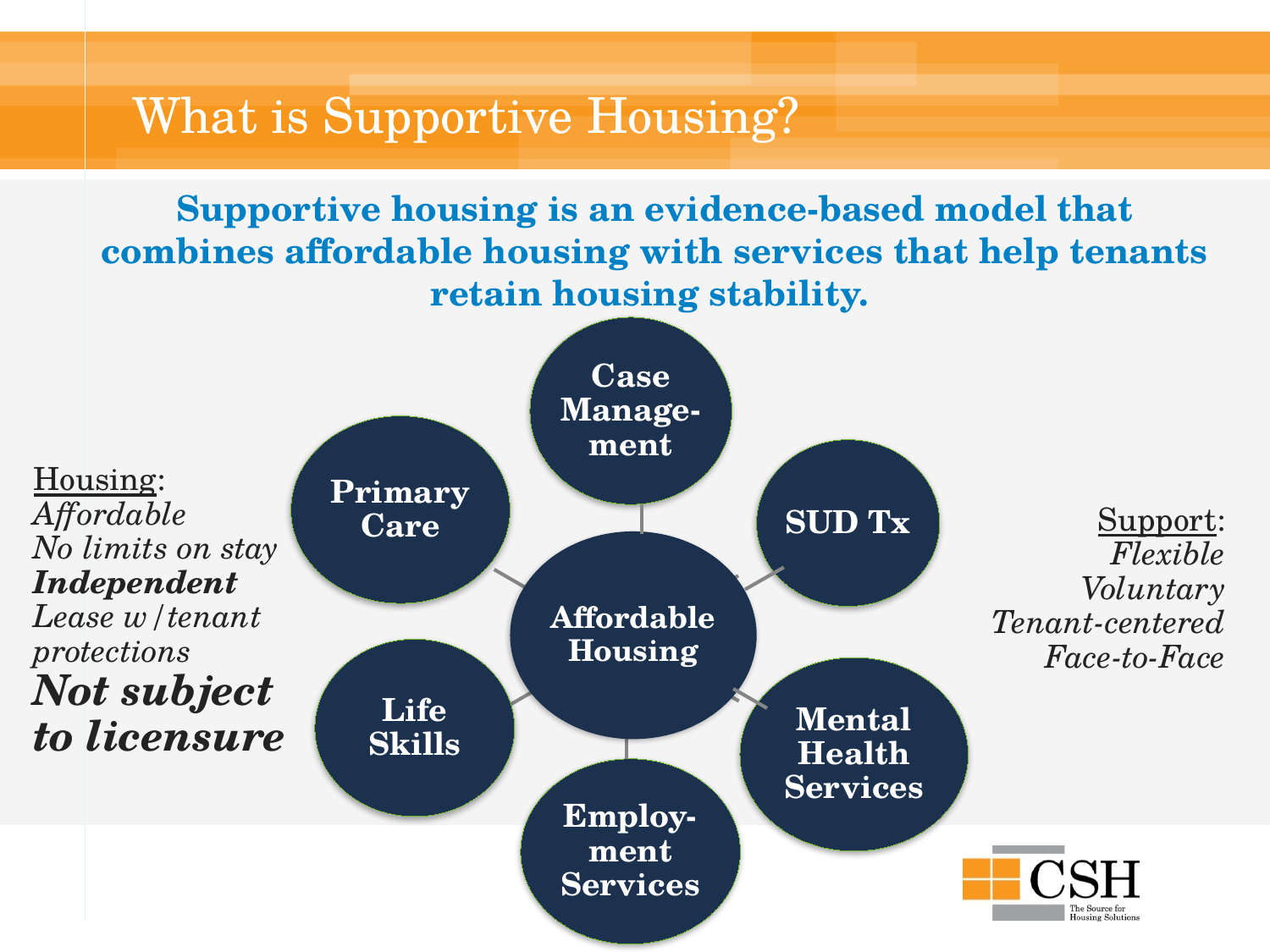

# What is Supportive Housing?
Supportive housing is an evidence-based model that combines affordable housing with services that help tenants retain housing stability.

Case Manage-ment

Primary Care
SUD Tx
Affordable Housing

Life Skills
Mental Health Services

Employ-ment Services
Housing: Affordable
No limits on stay
Independent
Lease w/tenant protections
Not subject to licensure
Support:
Flexible
Voluntary
Tenant-centered
Face-to-Face